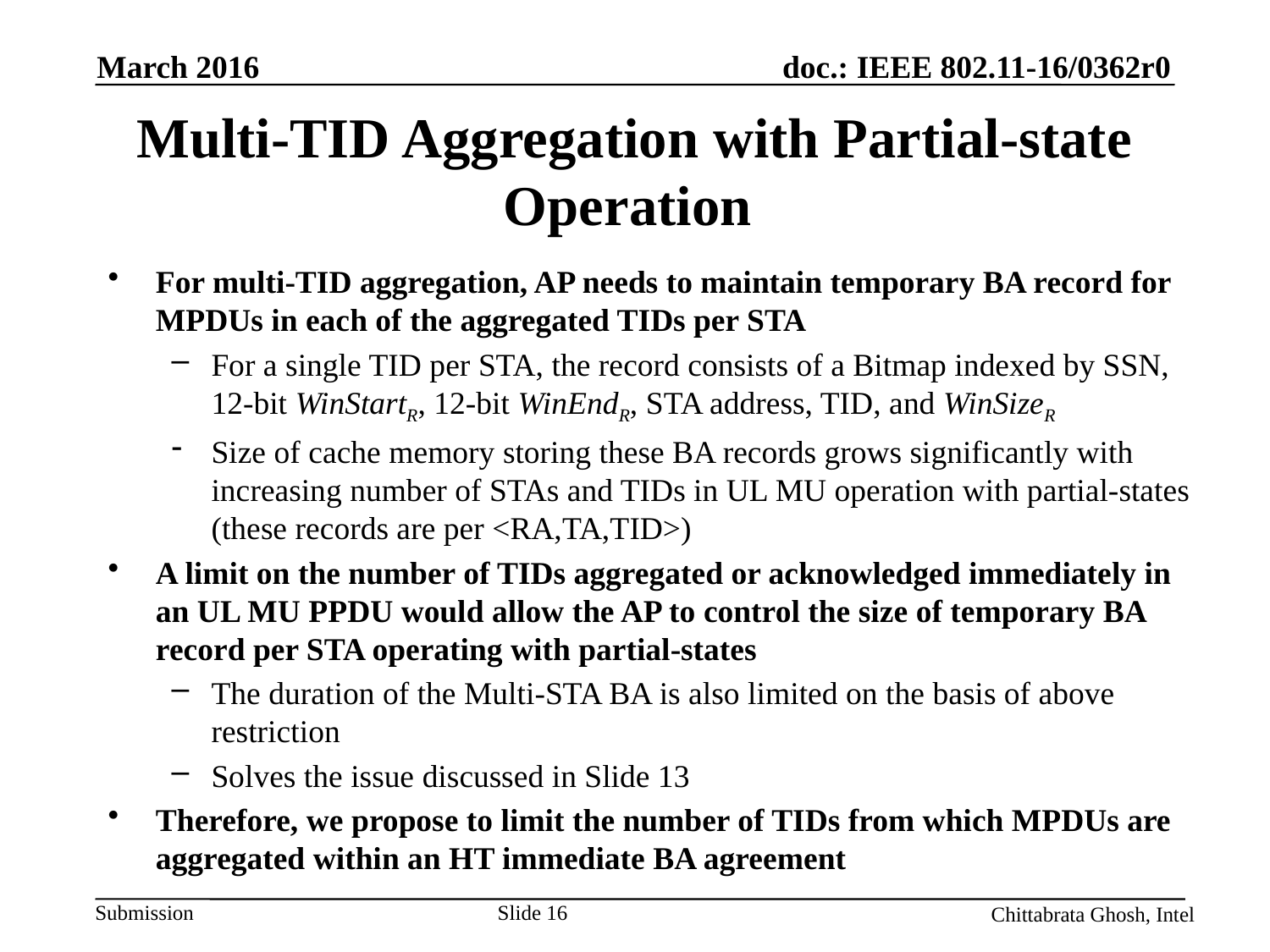

March 2016
# Multi-TID Aggregation with Partial-state Operation
For multi-TID aggregation, AP needs to maintain temporary BA record for MPDUs in each of the aggregated TIDs per STA
For a single TID per STA, the record consists of a Bitmap indexed by SSN, 12-bit WinStartR, 12-bit WinEndR, STA address, TID, and WinSizeR
Size of cache memory storing these BA records grows significantly with increasing number of STAs and TIDs in UL MU operation with partial-states (these records are per <RA,TA,TID>)
A limit on the number of TIDs aggregated or acknowledged immediately in an UL MU PPDU would allow the AP to control the size of temporary BA record per STA operating with partial-states
The duration of the Multi-STA BA is also limited on the basis of above restriction
Solves the issue discussed in Slide 13
Therefore, we propose to limit the number of TIDs from which MPDUs are aggregated within an HT immediate BA agreement
Chittabrata Ghosh, Intel
Slide 16